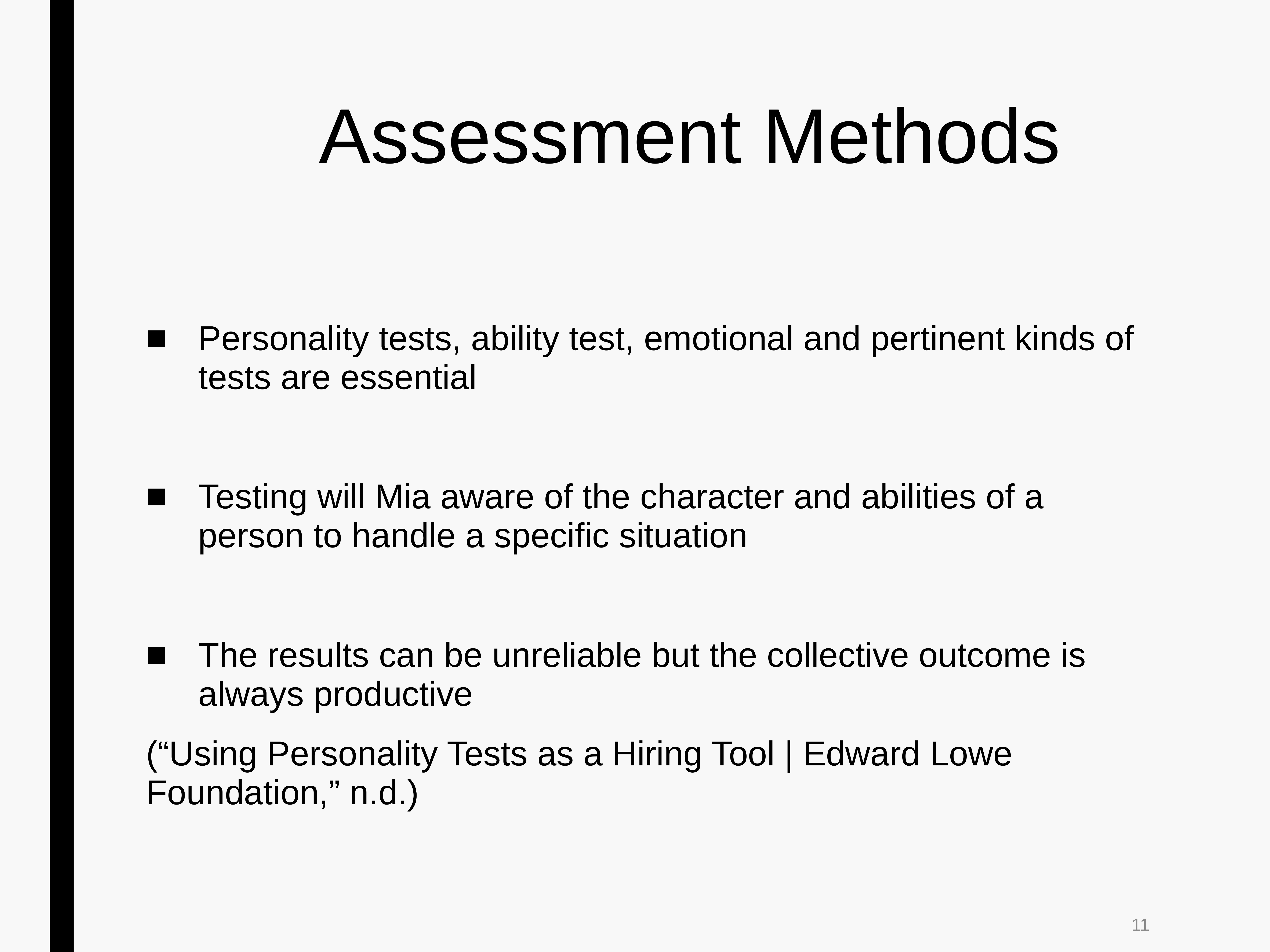

# Assessment Methods
Personality tests, ability test, emotional and pertinent kinds of tests are essential

Testing will Mia aware of the character and abilities of a person to handle a specific situation

The results can be unreliable but the collective outcome is always productive
(“Using Personality Tests as a Hiring Tool | Edward Lowe Foundation,” n.d.)

11